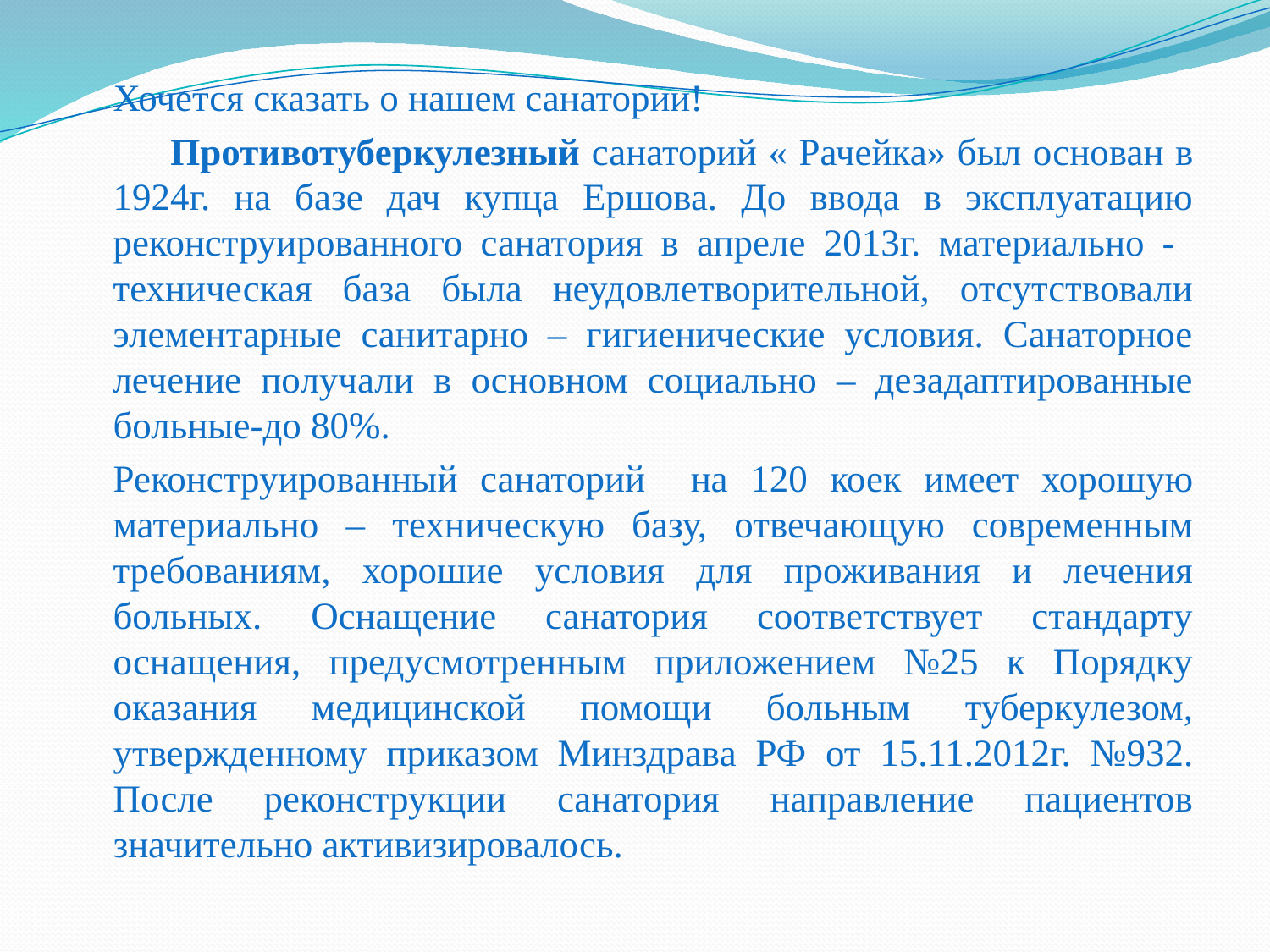

Хочется сказать о нашем санатории!
	     Противотуберкулезный санаторий « Рачейка» был основан в 1924г. на базе дач купца Ершова. До ввода в эксплуатацию реконструированного санатория в апреле 2013г. материально -  техническая база была неудовлетворительной, отсутствовали элементарные санитарно – гигиенические условия. Санаторное лечение получали в основном социально – дезадаптированные больные-до 80%.
	Реконструированный санаторий  на 120 коек имеет хорошую материально – техническую базу, отвечающую современным требованиям, хорошие условия для проживания и лечения больных. Оснащение санатория соответствует стандарту оснащения, предусмотренным приложением №25 к Порядку оказания медицинской помощи больным туберкулезом, утвержденному приказом Минздрава РФ от 15.11.2012г. №932. После реконструкции санатория направление пациентов значительно активизировалось.